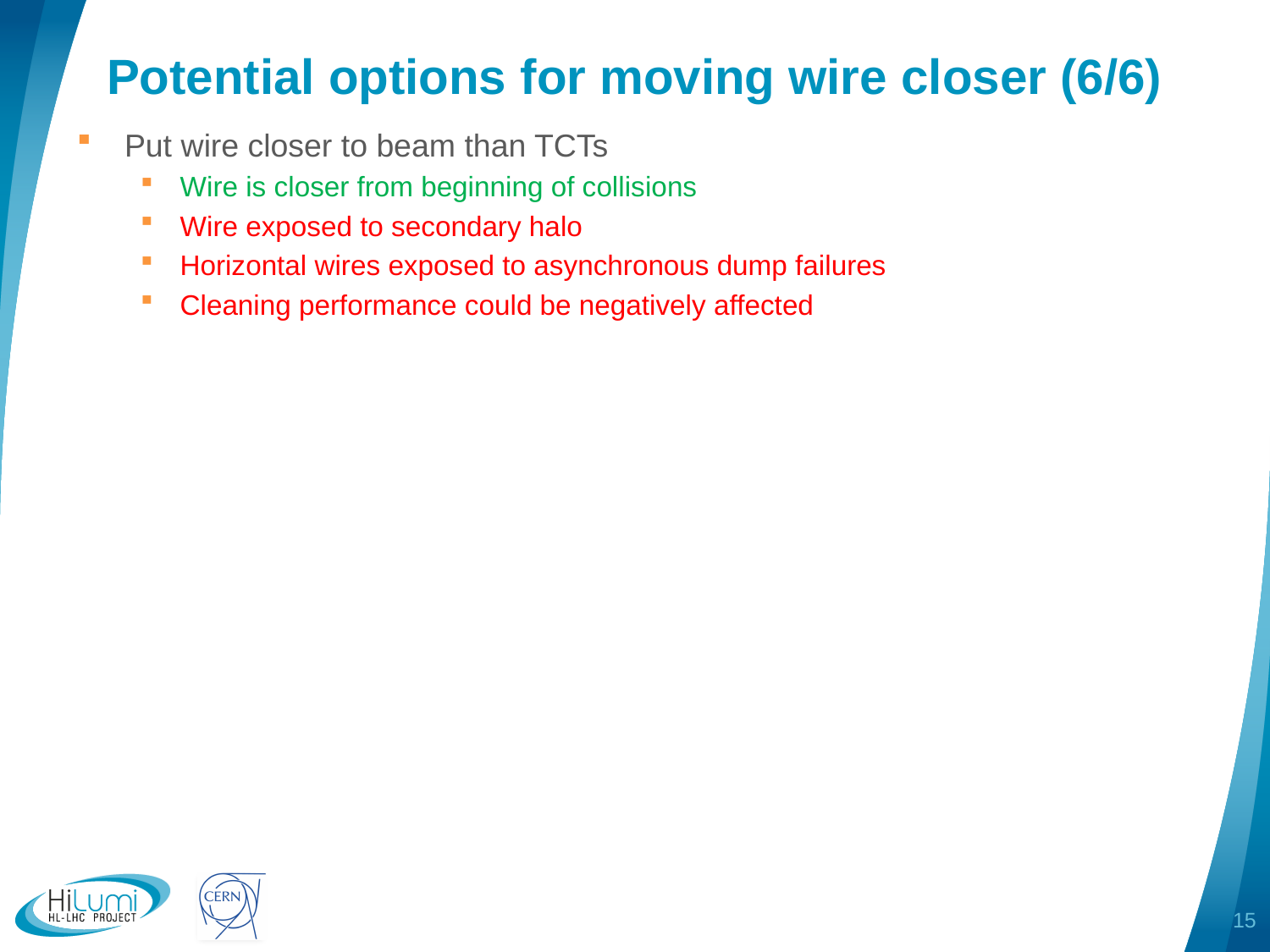

# Potential options for moving wire closer (6/6)
Put wire closer to beam than TCTs
Wire is closer from beginning of collisions
Wire exposed to secondary halo
Horizontal wires exposed to asynchronous dump failures
Cleaning performance could be negatively affected

15